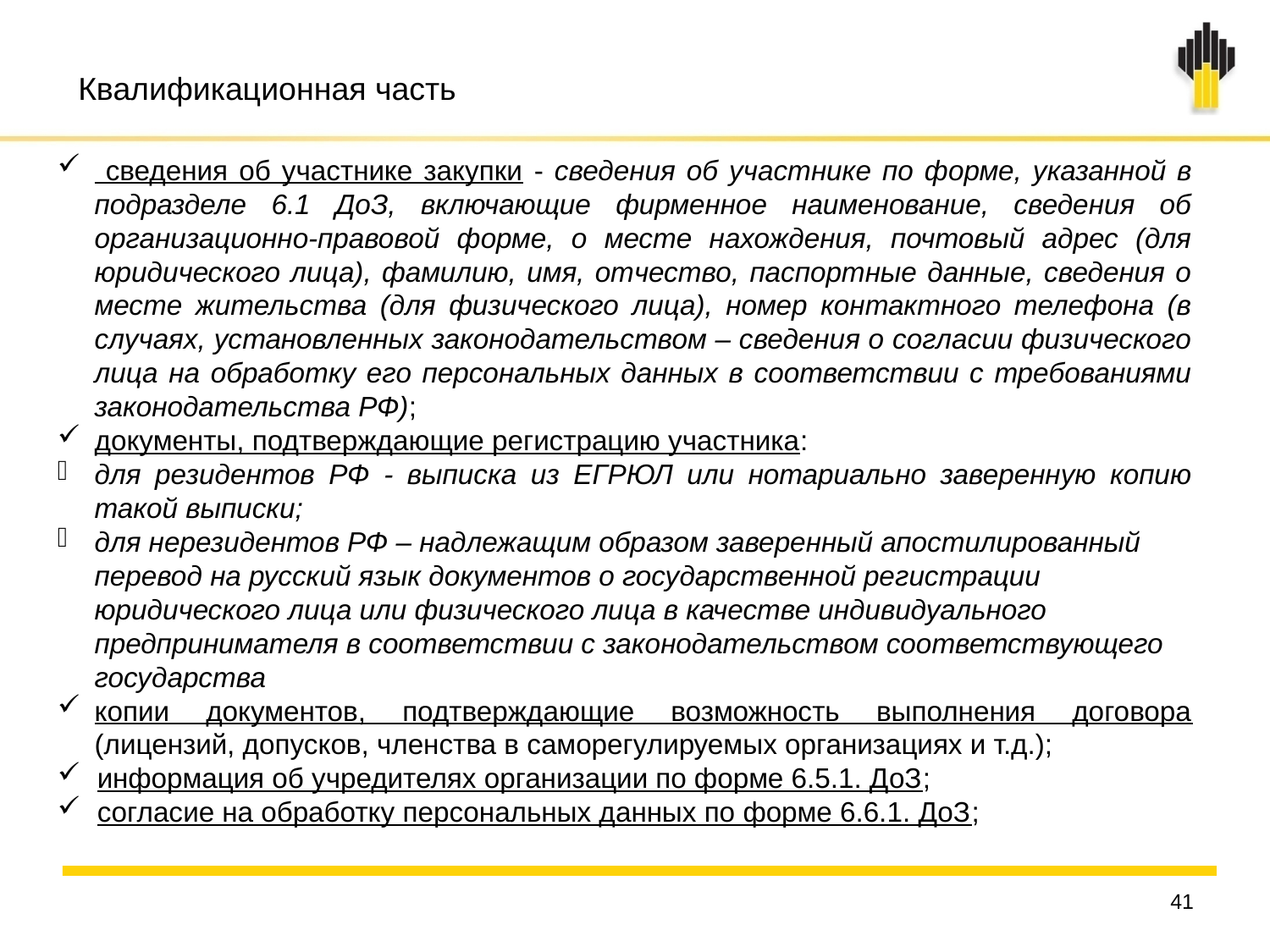

Квалификационная часть
 сведения об участнике закупки - сведения об участнике по форме, указанной в подразделе 6.1 ДоЗ, включающие фирменное наименование, сведения об организационно-правовой форме, о месте нахождения, почтовый адрес (для юридического лица), фамилию, имя, отчество, паспортные данные, сведения о месте жительства (для физического лица), номер контактного телефона (в случаях, установленных законодательством – сведения о согласии физического лица на обработку его персональных данных в соответствии с требованиями законодательства РФ);
документы, подтверждающие регистрацию участника:
для резидентов РФ - выписка из ЕГРЮЛ или нотариально заверенную копию такой выписки;
для нерезидентов РФ – надлежащим образом заверенный апостилированный перевод на русский язык документов о государственной регистрации юридического лица или физического лица в качестве индивидуального предпринимателя в соответствии с законодательством соответствующего государства
копии документов, подтверждающие возможность выполнения договора (лицензий, допусков, членства в саморегулируемых организациях и т.д.);
информация об учредителях организации по форме 6.5.1. ДоЗ;
согласие на обработку персональных данных по форме 6.6.1. ДоЗ;

41